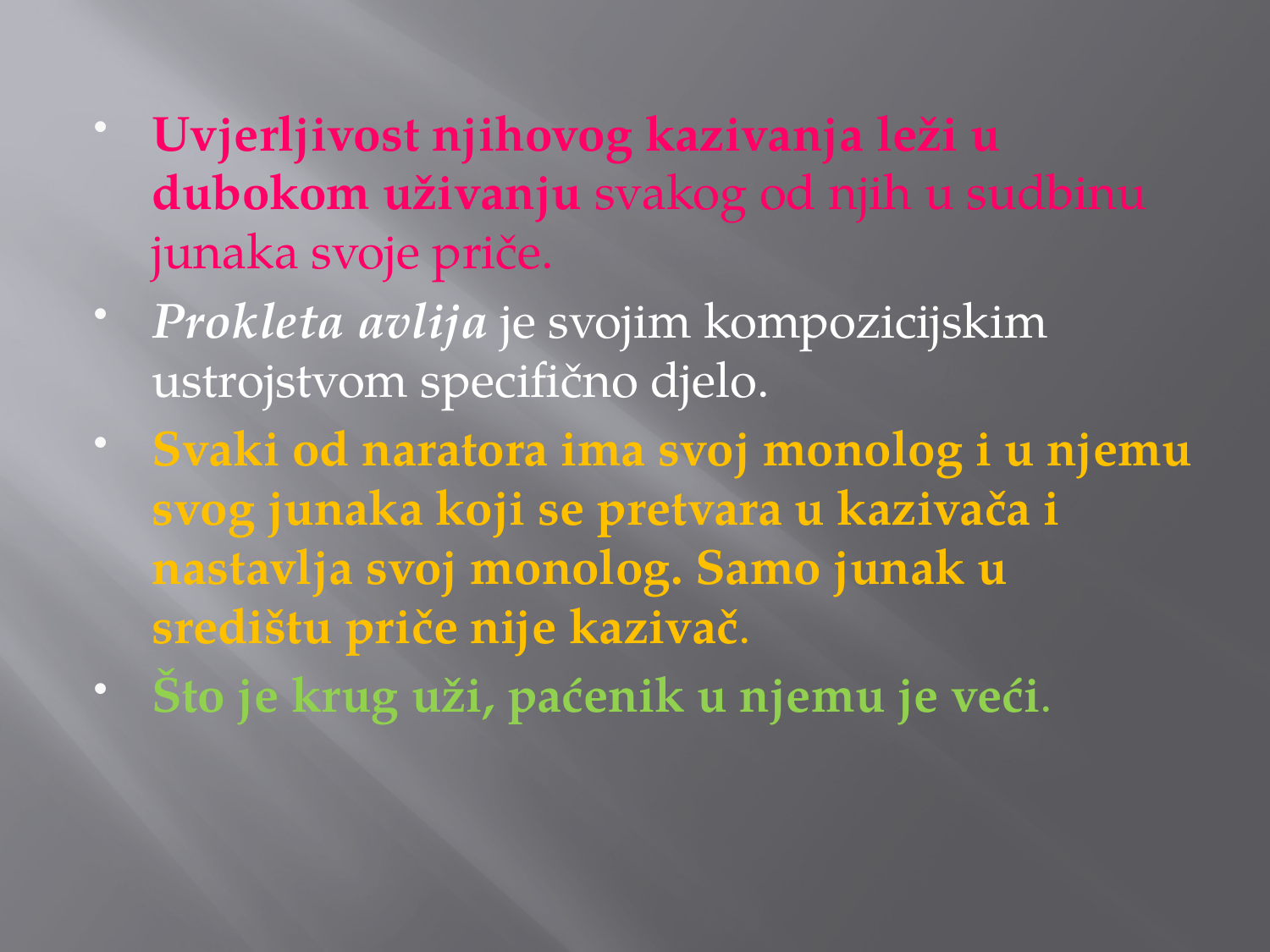

Uvjerljivost njihovog kazivanja leži u dubokom uživanju svakog od njih u sudbinu junaka svoje priče.
Prokleta avlija je svojim kompozicijskim ustrojstvom specifično djelo.
Svaki od naratora ima svoj monolog i u njemu svog junaka koji se pretvara u kazivača i nastavlja svoj monolog. Samo junak u središtu priče nije kazivač.
Što je krug uži, paćenik u njemu je veći.